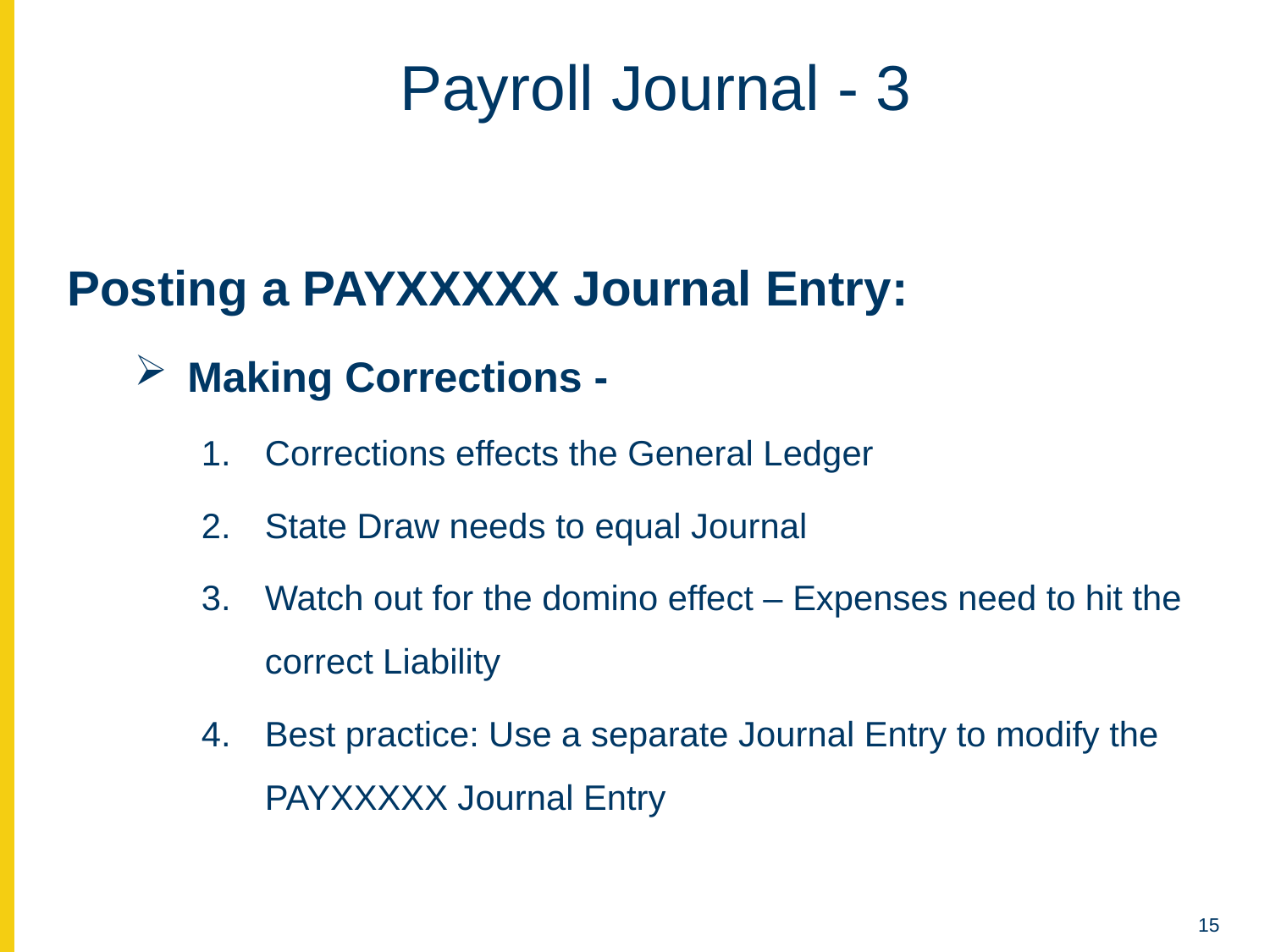

# Payroll Journal - 3
Posting a PAYXXXXX Journal Entry:
Making Corrections -
Corrections effects the General Ledger
State Draw needs to equal Journal
Watch out for the domino effect – Expenses need to hit the correct Liability
Best practice: Use a separate Journal Entry to modify the PAYXXXXX Journal Entry

15